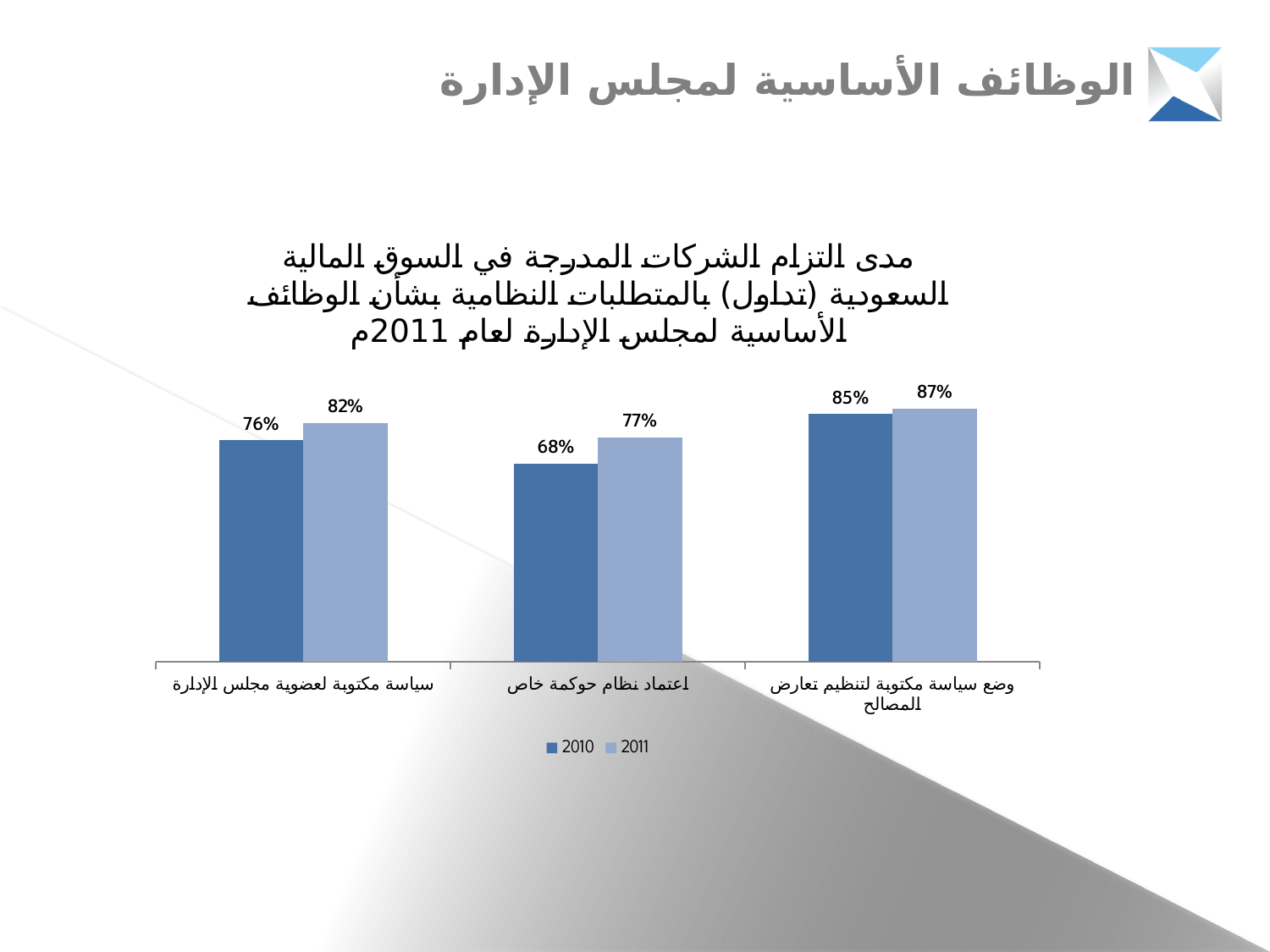

الوظائف الأساسية لمجلس الإدارة

### Chart: مدى التزام الشركات المدرجة في السوق المالية السعودية (تداول) بالمتطلبات النظامية بشأن الوظائف الأساسية لمجلس الإدارة لعام 2011م

| Category | 2010 | 2011 |
|---|---|---|
| سياسة مكتوبة لعضوية مجلس الإدارة | 0.76 | 0.82 |
| اعتماد نظام حوكمة خاص | 0.68 | 0.77 |
| وضع سياسة مكتوبة لتنظيم تعارض المصالح | 0.85 | 0.87 |